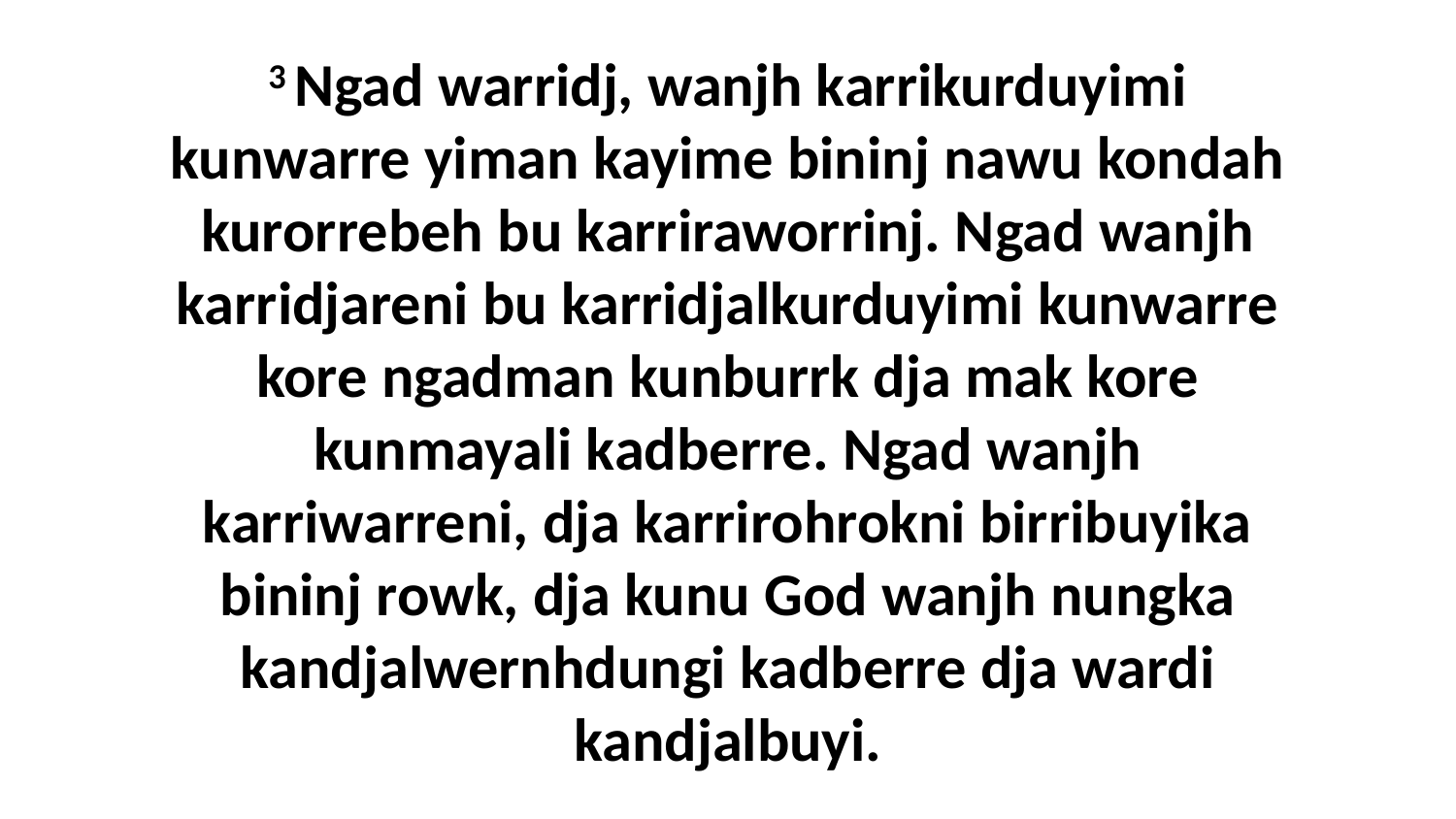

3 Ngad warridj, wanjh karrikurduyimi kunwarre yiman kayime bininj nawu kondah kurorrebeh bu karriraworrinj. Ngad wanjh karridjareni bu karridjalkurduyimi kunwarre kore ngadman kunburrk dja mak kore kunmayali kadberre. Ngad wanjh karriwarreni, dja karrirohrokni birribuyika bininj rowk, dja kunu God wanjh nungka kandjalwernhdungi kadberre dja wardi kandjalbuyi.